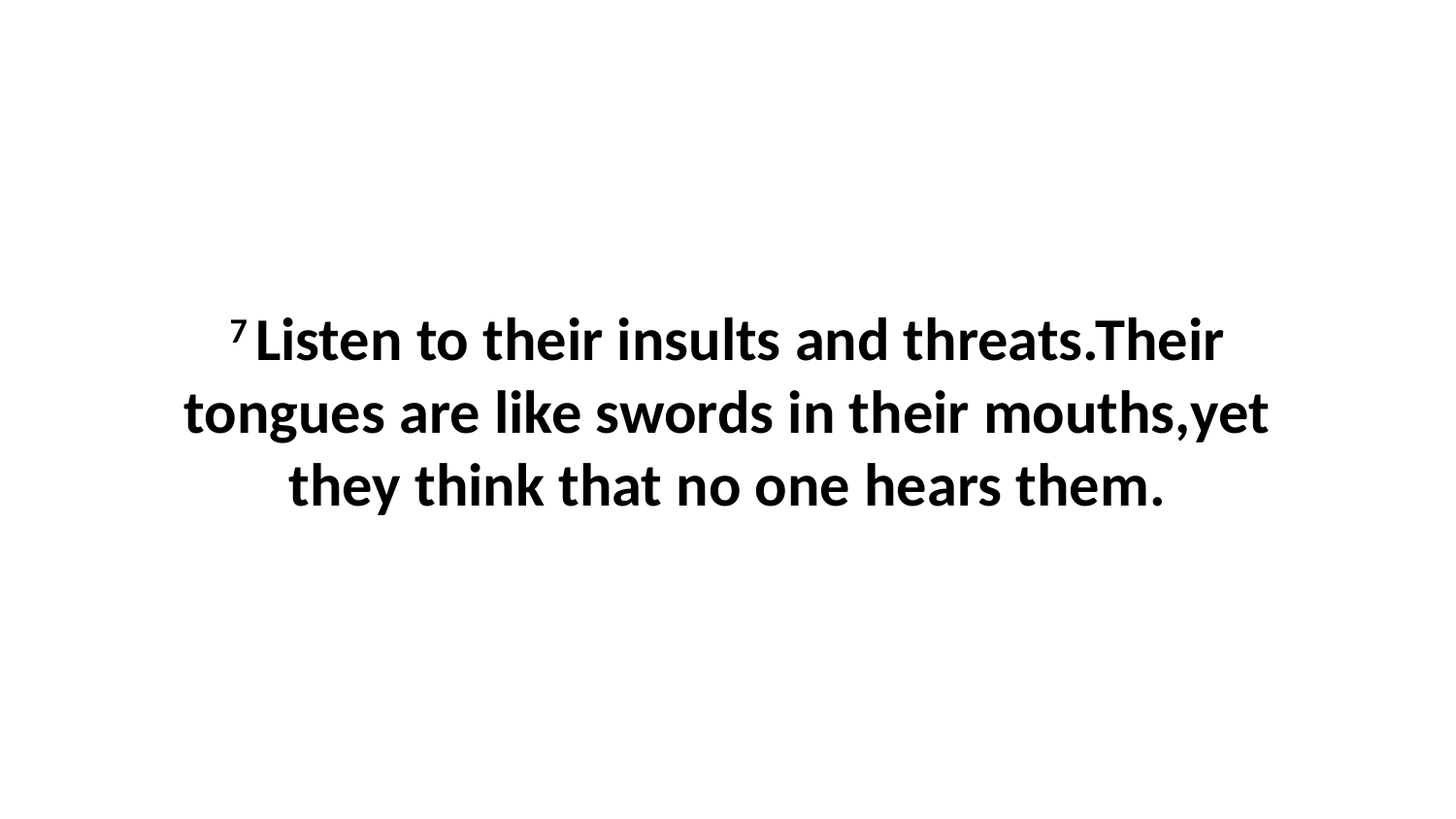

7 Listen to their insults and threats.Their tongues are like swords in their mouths,yet they think that no one hears them.